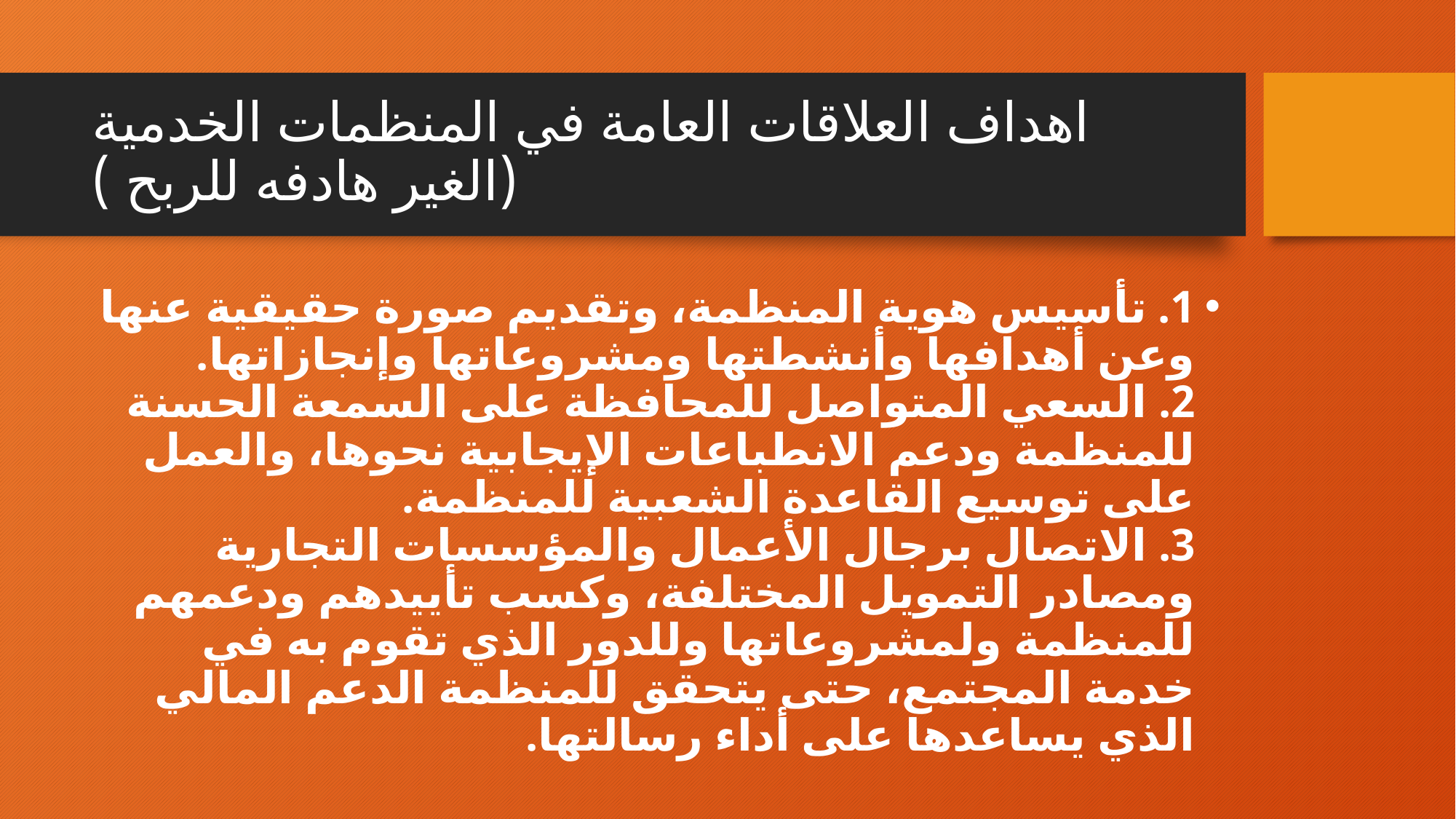

# اهداف العلاقات العامة في المنظمات الخدمية (الغير هادفه للربح )
1. تأسيس هوية المنظمة، وتقديم صورة حقيقية عنها وعن أهدافها وأنشطتها ومشروعاتها وإنجازاتها.
2. السعي المتواصل للمحافظة على السمعة الحسنة للمنظمة ودعم الانطباعات الإيجابية نحوها، والعمل على توسيع القاعدة الشعبية للمنظمة.
3. الاتصال برجال الأعمال والمؤسسات التجارية ومصادر التمويل المختلفة، وكسب تأييدهم ودعمهم للمنظمة ولمشروعاتها وللدور الذي تقوم به في خدمة المجتمع، حتى يتحقق للمنظمة الدعم المالي الذي يساعدها على أداء رسالتها.